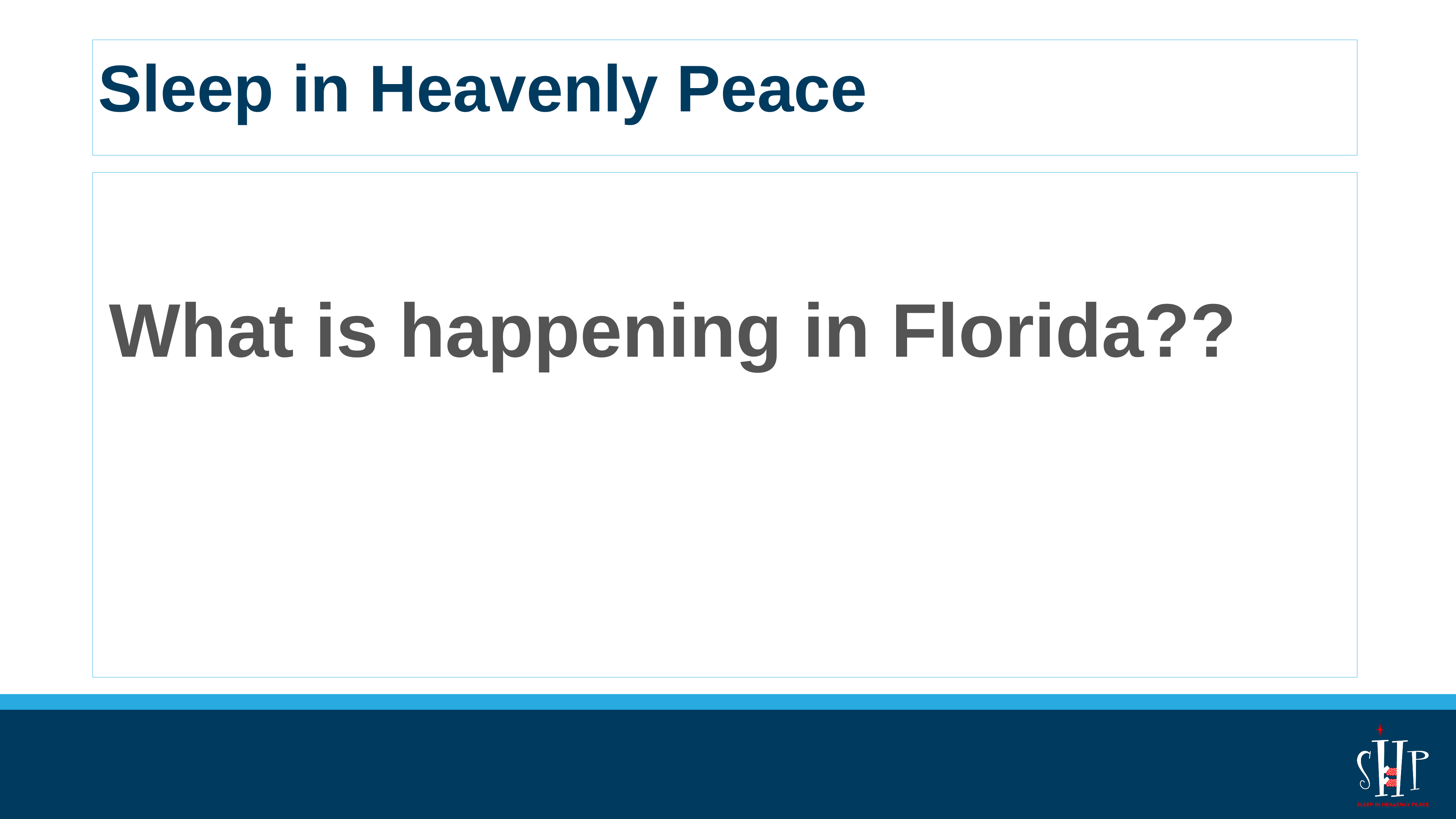

# Sleep in Heavenly Peace

What is happening in Florida??